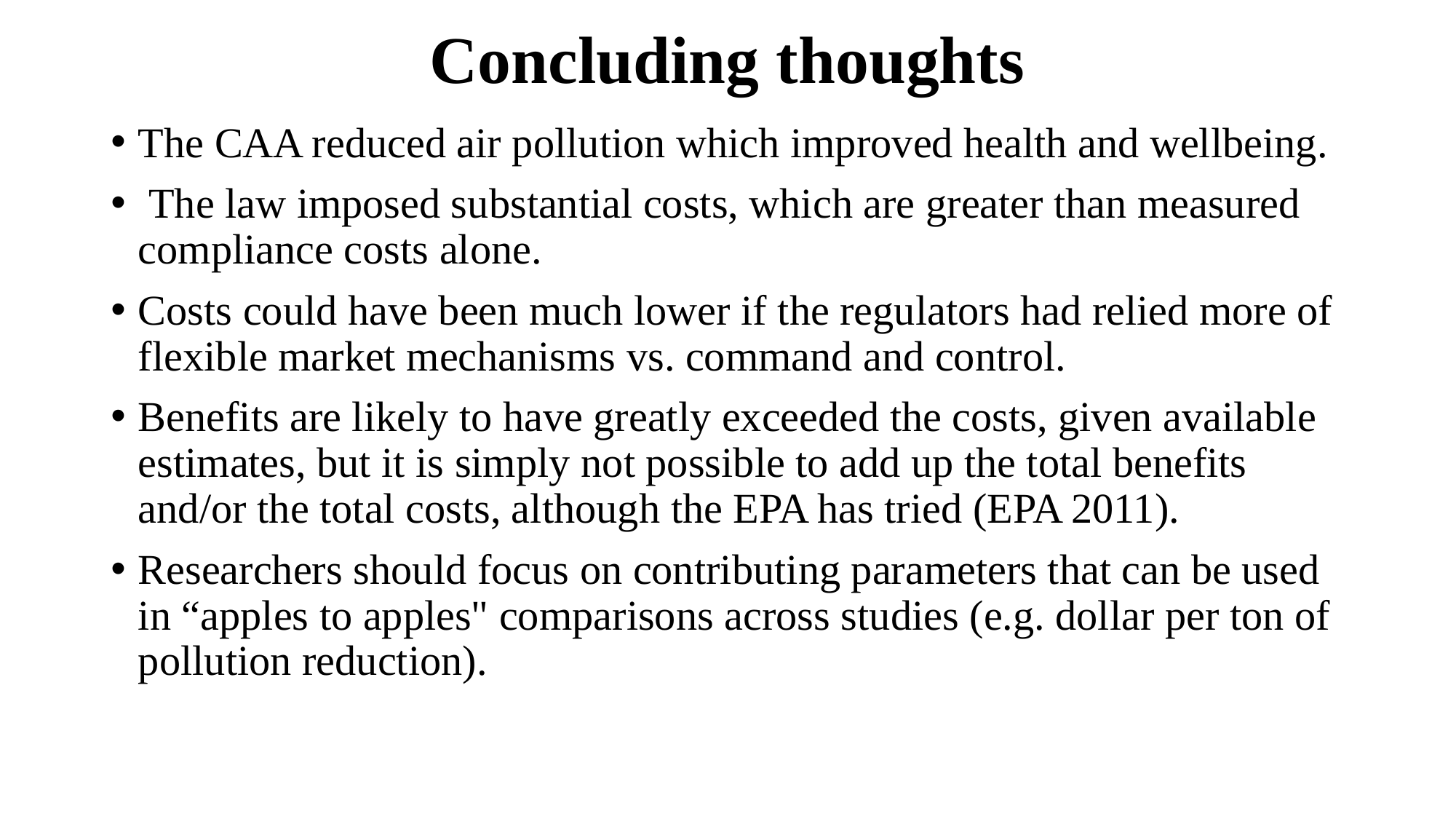

# Concluding thoughts
The CAA reduced air pollution which improved health and wellbeing.
 The law imposed substantial costs, which are greater than measured compliance costs alone.
Costs could have been much lower if the regulators had relied more of flexible market mechanisms vs. command and control.
Benefits are likely to have greatly exceeded the costs, given available estimates, but it is simply not possible to add up the total benefits and/or the total costs, although the EPA has tried (EPA 2011).
Researchers should focus on contributing parameters that can be used in “apples to apples" comparisons across studies (e.g. dollar per ton of pollution reduction).